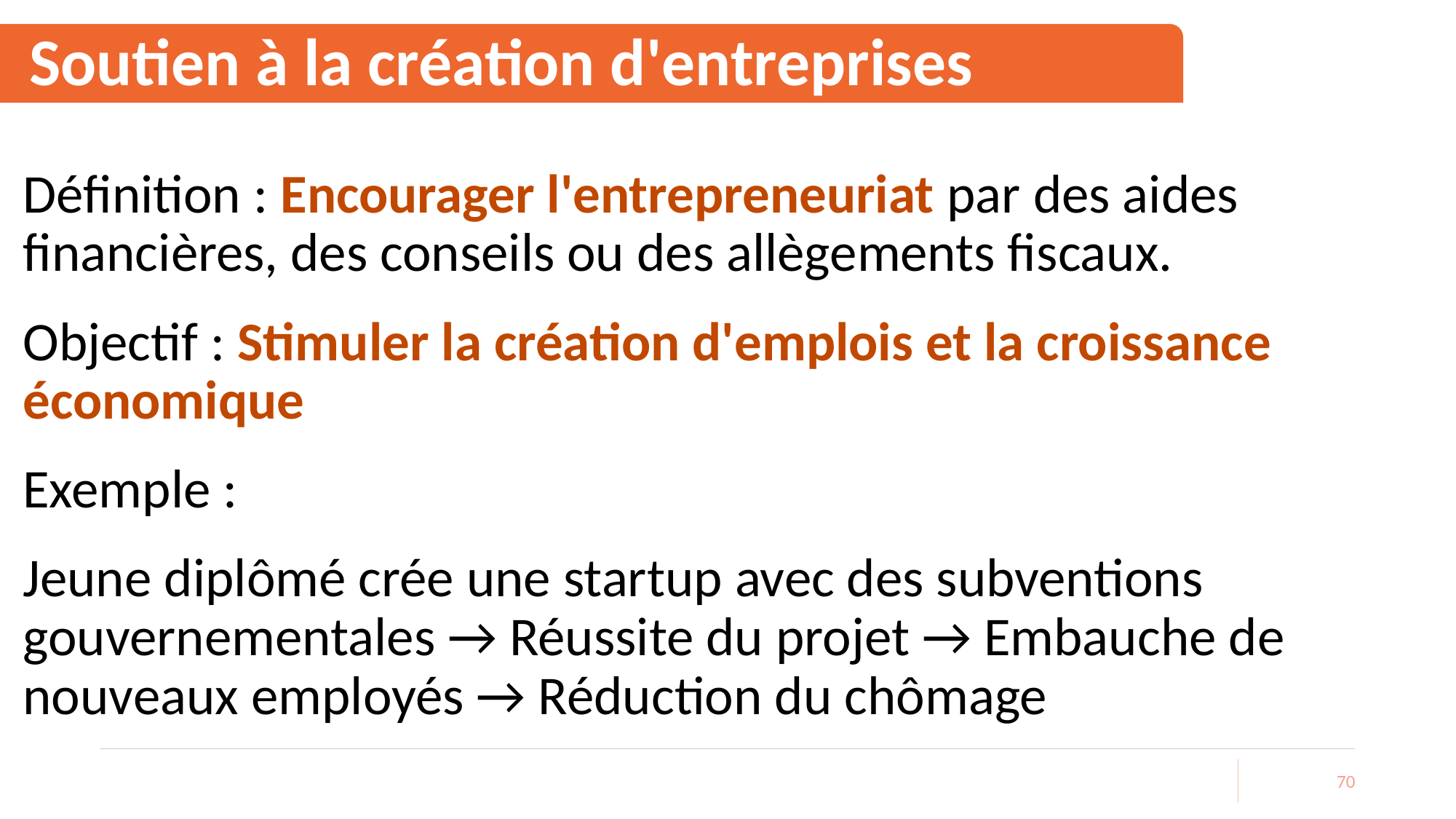

# Soutien à la création d'entreprises

Définition : Encourager l'entrepreneuriat par des aides financières, des conseils ou des allègements fiscaux.
Objectif : Stimuler la création d'emplois et la croissance économique
Exemple :
Jeune diplômé crée une startup avec des subventions gouvernementales → Réussite du projet → Embauche de nouveaux employés → Réduction du chômage
70